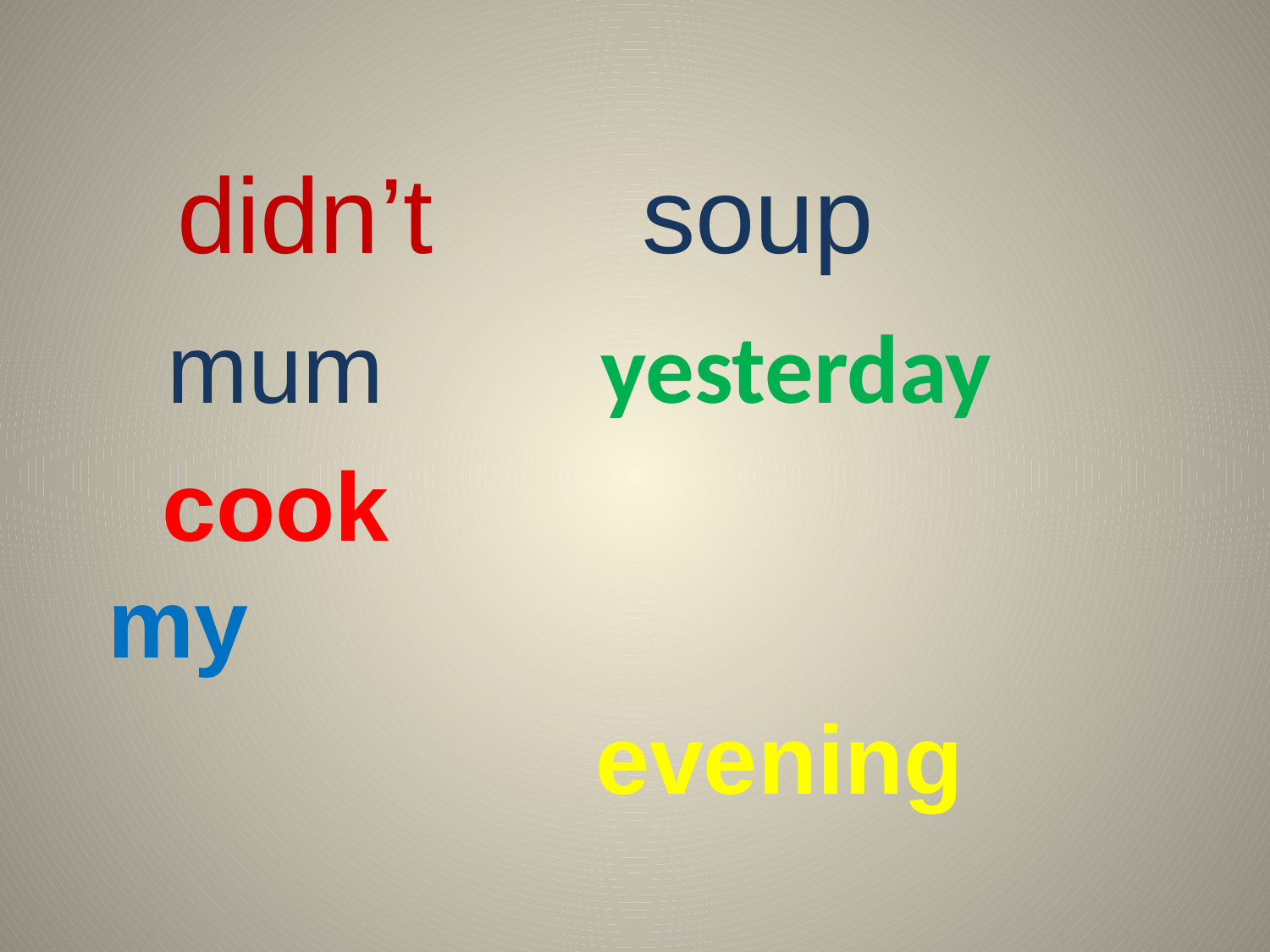

didn’t       soup
  mum        yesterday
  cook                             my
                  evening
#